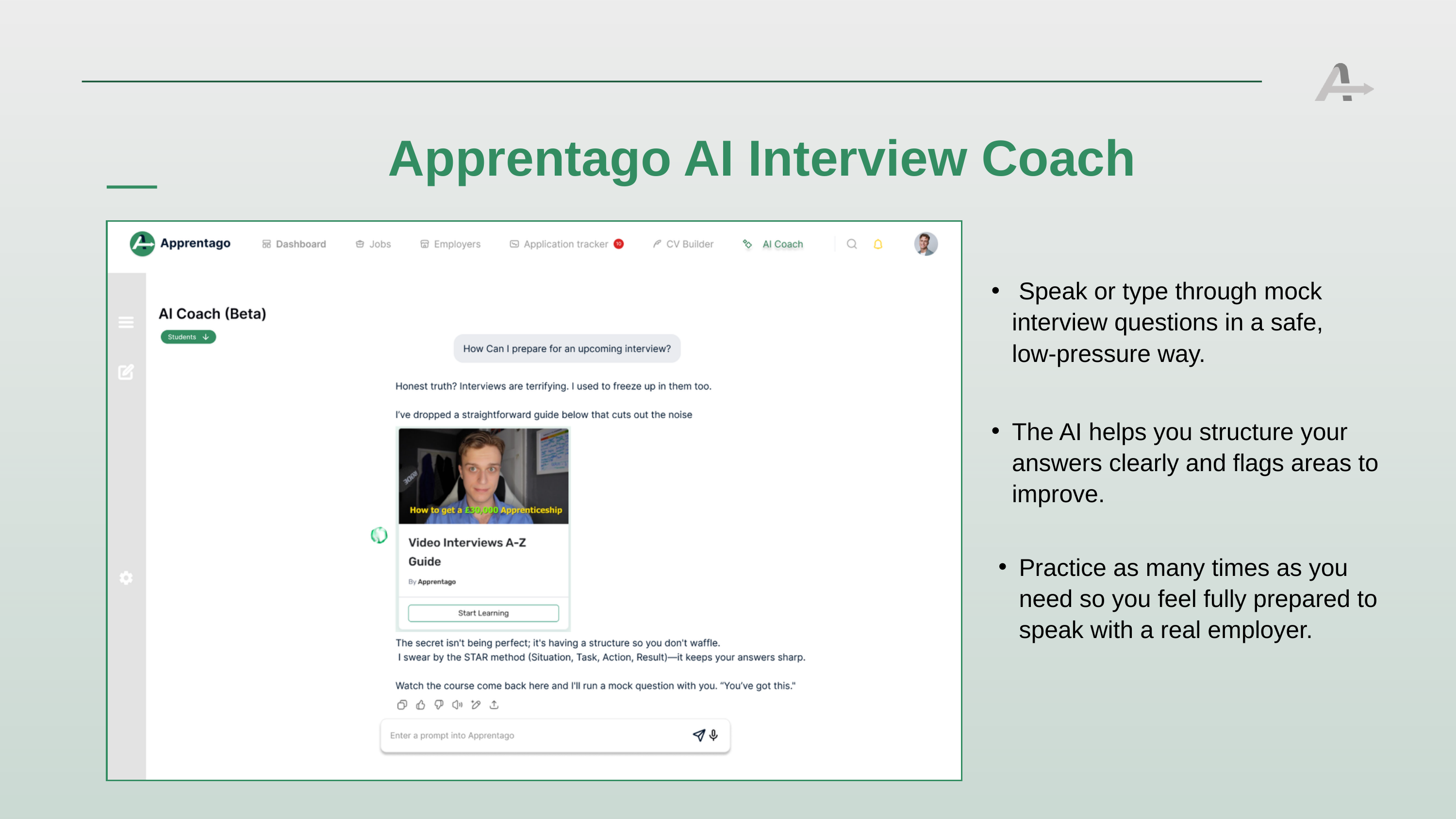

Apprentago AI Interview Coach

 Speak or type through mock interview questions in a safe, low-pressure way.
The AI helps you structure your answers clearly and flags areas to improve.
Practice as many times as you need so you feel fully prepared to speak with a real employer.